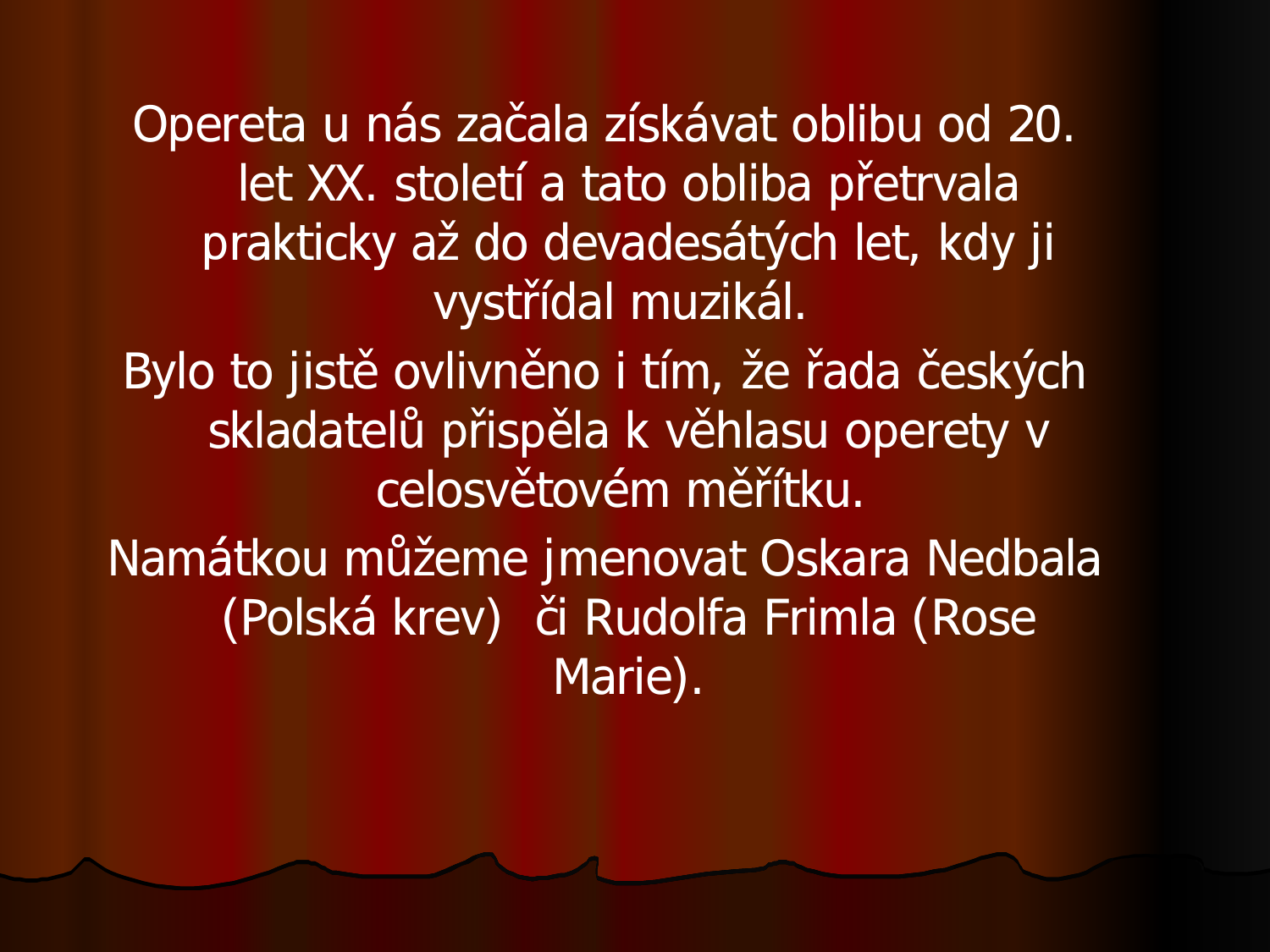

Opereta u nás začala získávat oblibu od 20. let XX. století a tato obliba přetrvala prakticky až do devadesátých let, kdy ji vystřídal muzikál.
Bylo to jistě ovlivněno i tím, že řada českých skladatelů přispěla k věhlasu operety v celosvětovém měřítku.
Namátkou můžeme jmenovat Oskara Nedbala (Polská krev)  či Rudolfa Frimla (Rose Marie).